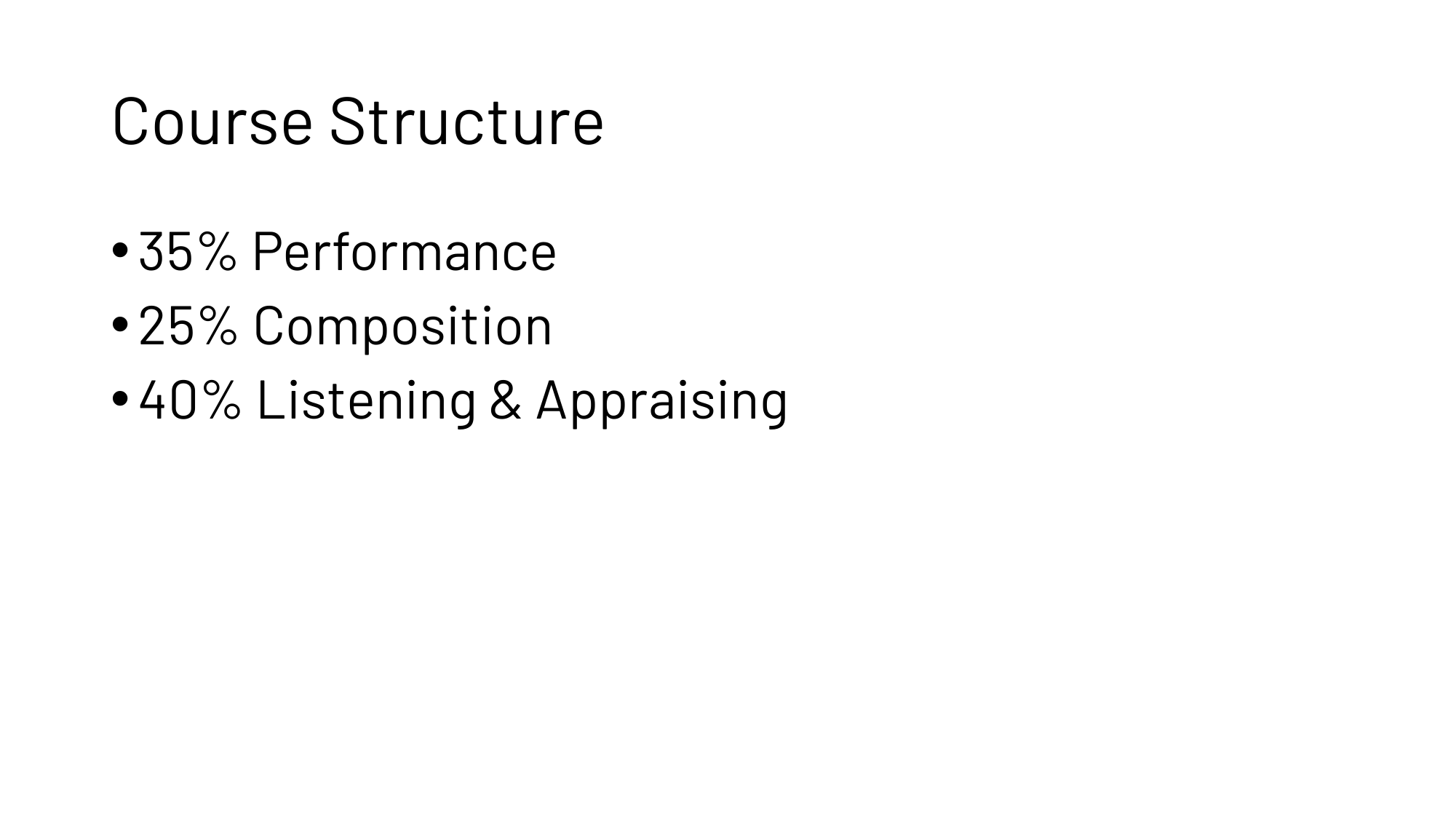

# Course Structure
35% Performance
25% Composition
40% Listening & Appraising